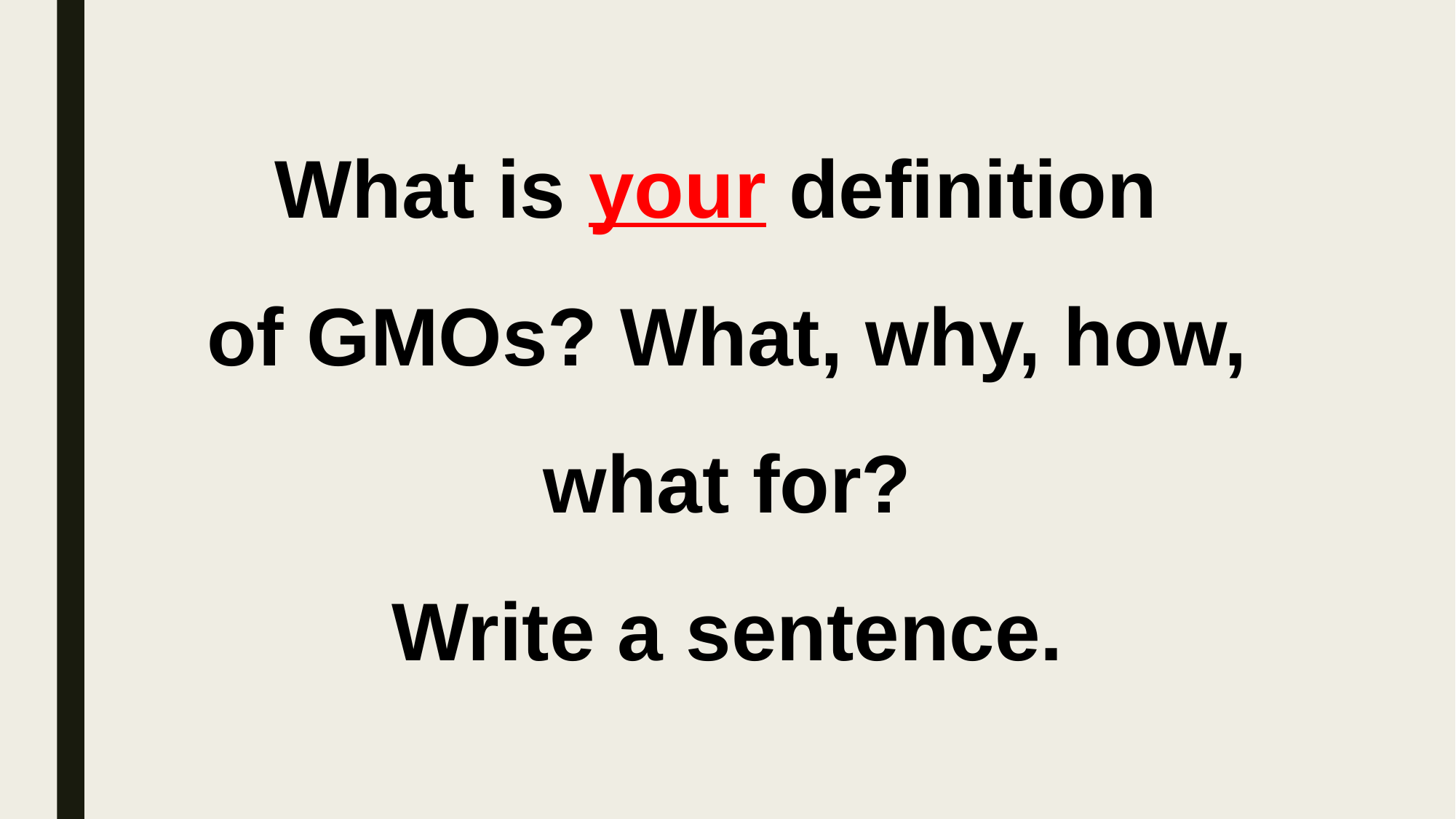

What is your definition
of GMOs? What, why, how, what for?
Write a sentence.